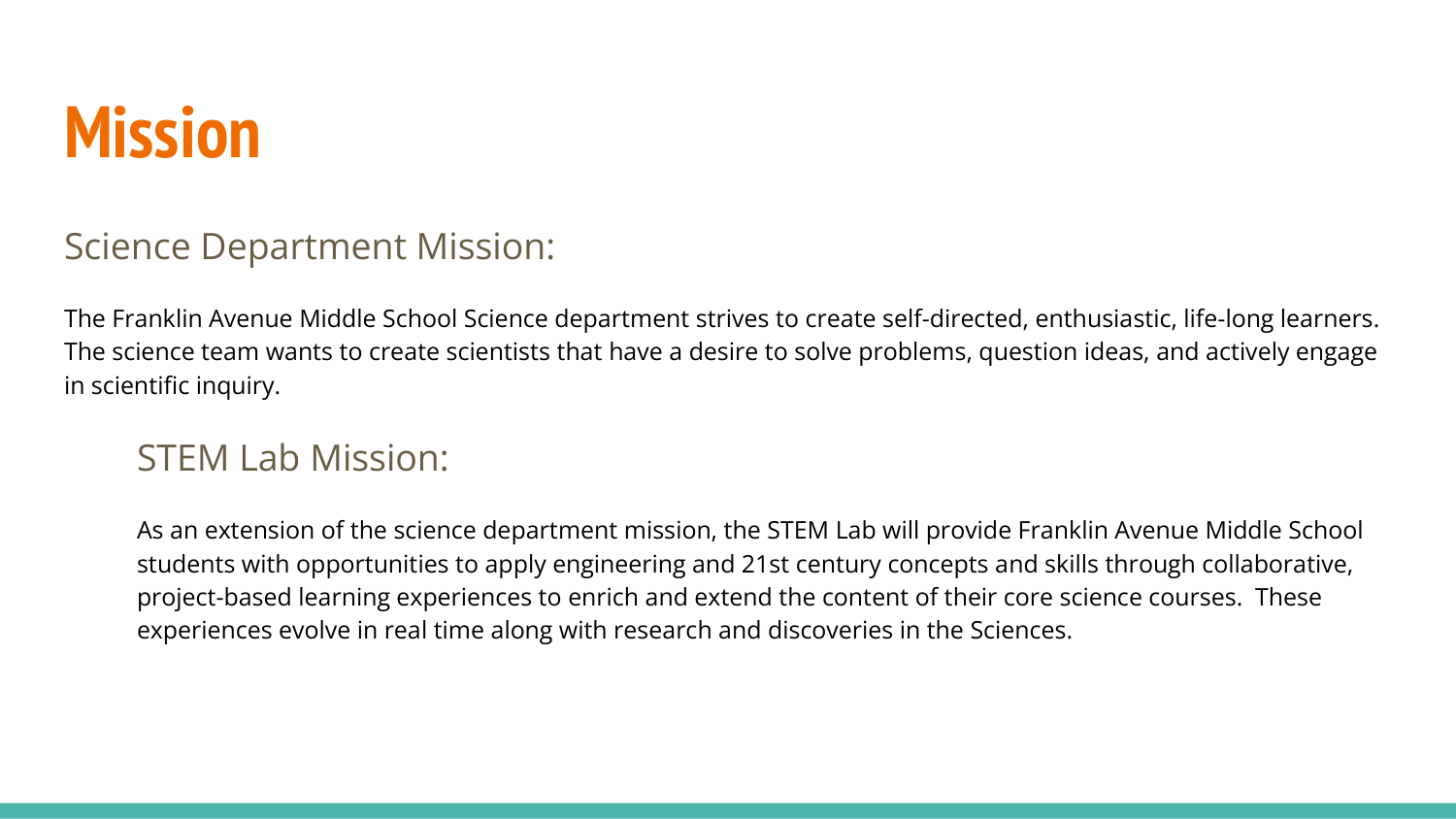

# Mission
Science Department Mission:
The Franklin Avenue Middle School Science department strives to create self-directed, enthusiastic, life-long learners.  The science team wants to create scientists that have a desire to solve problems, question ideas, and actively engage in scientific inquiry.

STEM Lab Mission:
As an extension of the science department mission, the STEM Lab will provide Franklin Avenue Middle School students with opportunities to apply engineering and 21st century concepts and skills through collaborative, project-based learning experiences to enrich and extend the content of their core science courses.  These experiences evolve in real time along with research and discoveries in the Sciences.